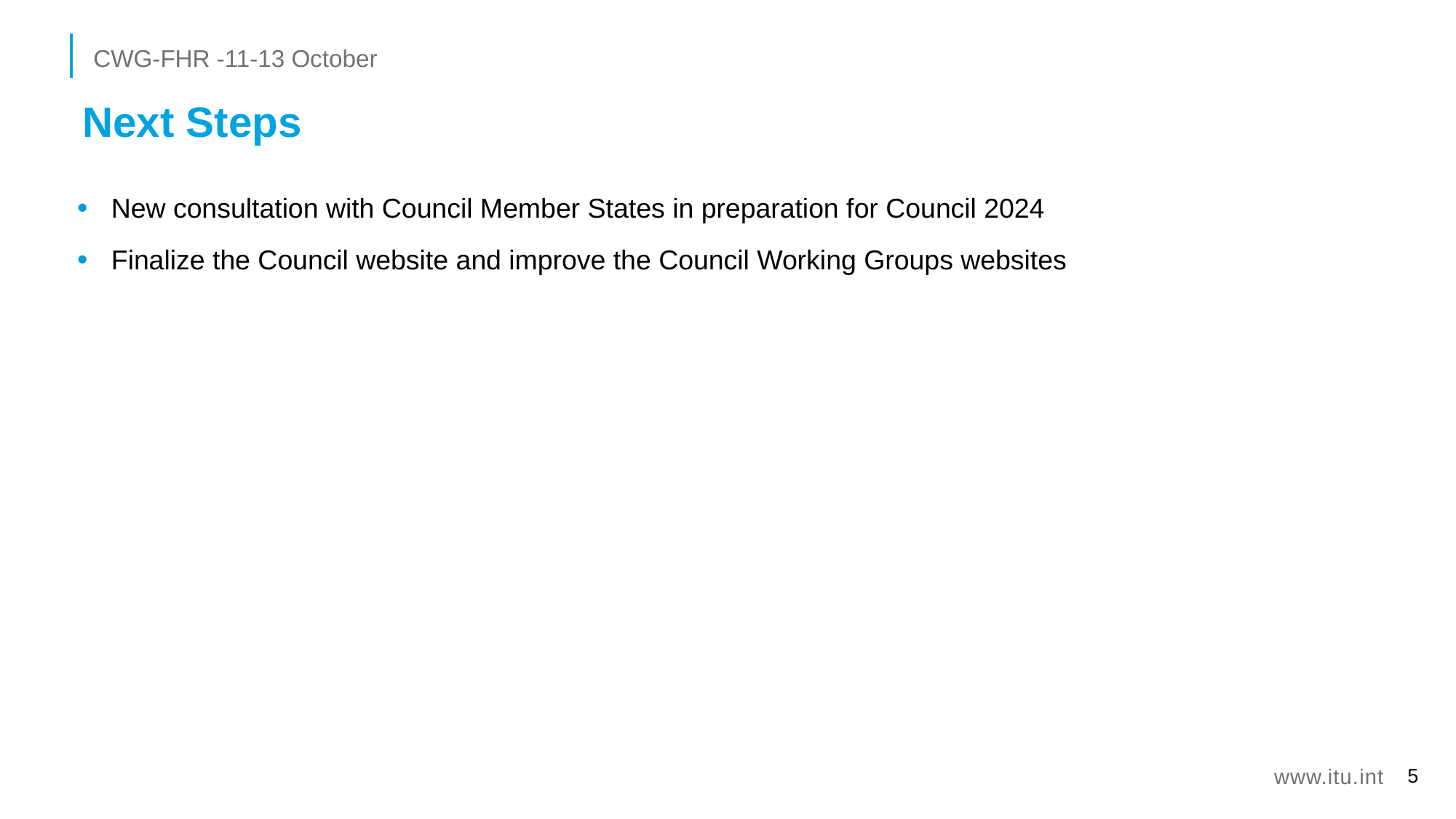

CWG-FHR -11-13 October
# Next Steps
New consultation with Council Member States in preparation for Council 2024
Finalize the Council website and improve the Council Working Groups websites